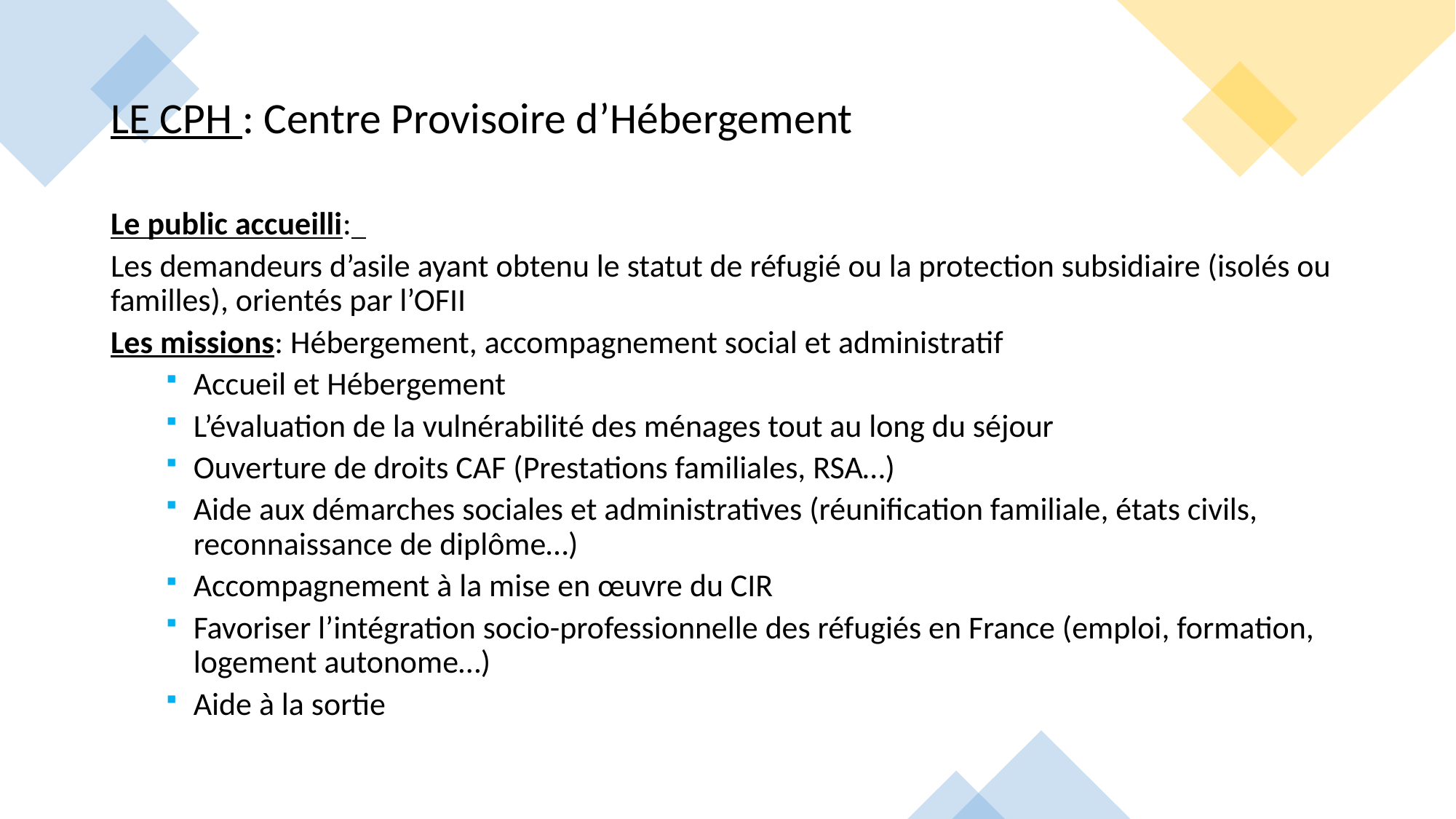

LE CPH : Centre Provisoire d’Hébergement

Le public accueilli:
Les demandeurs d’asile ayant obtenu le statut de réfugié ou la protection subsidiaire (isolés ou familles), orientés par l’OFII
Les missions: Hébergement, accompagnement social et administratif
Accueil et Hébergement
L’évaluation de la vulnérabilité des ménages tout au long du séjour
Ouverture de droits CAF (Prestations familiales, RSA…)
Aide aux démarches sociales et administratives (réunification familiale, états civils, reconnaissance de diplôme…)
Accompagnement à la mise en œuvre du CIR
Favoriser l’intégration socio-professionnelle des réfugiés en France (emploi, formation, logement autonome…)
Aide à la sortie